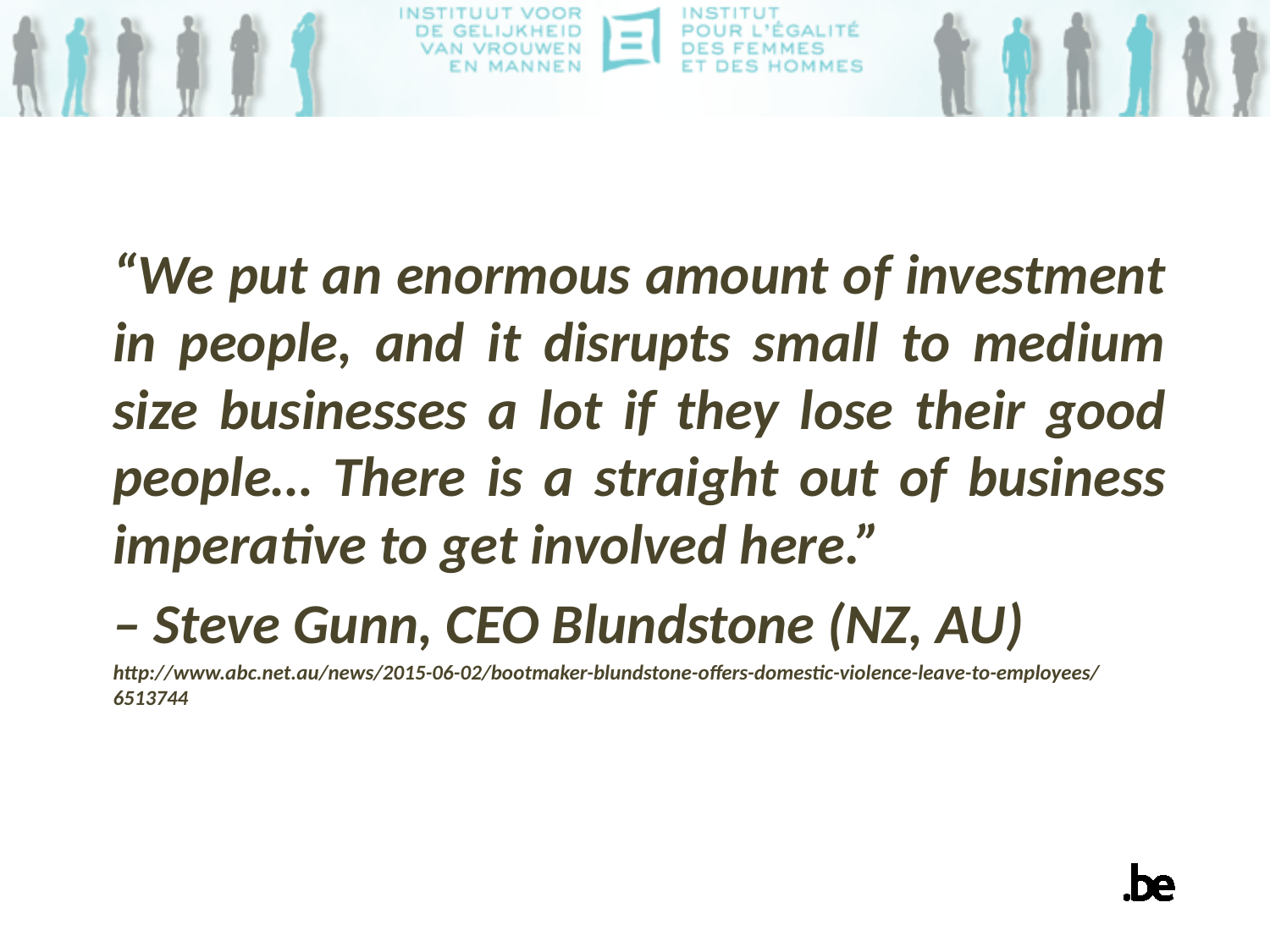

“We put an enormous amount of investment in people, and it disrupts small to medium size businesses a lot if they lose their good people… There is a straight out of business imperative to get involved here.”
– Steve Gunn, CEO Blundstone (NZ, AU)
http://www.abc.net.au/news/2015-06-02/bootmaker-blundstone-offers-domestic-violence-leave-to-employees/6513744